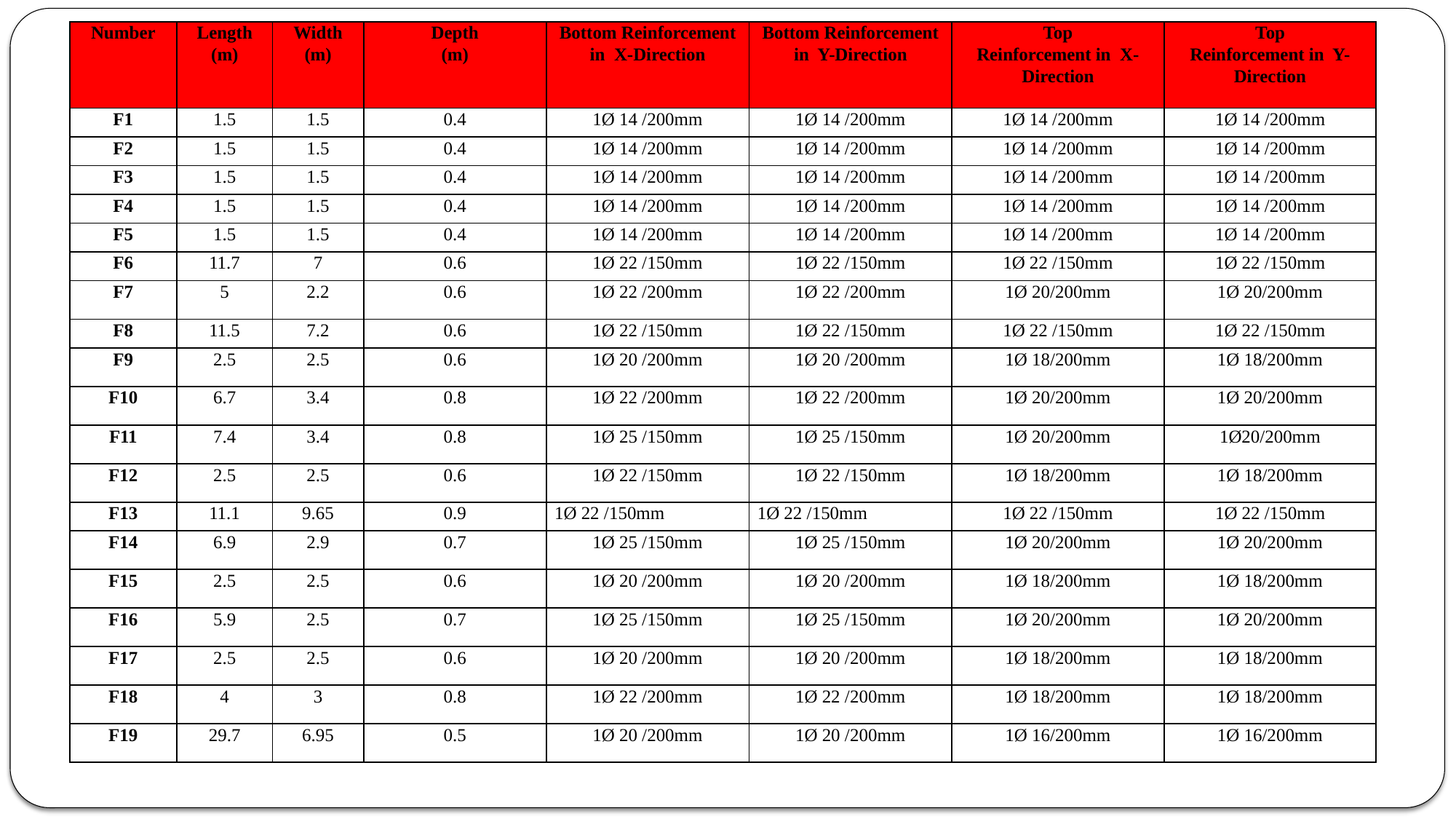

| Number | Length (m) | Width (m) | Depth (m) | Bottom Reinforcement in X-Direction | Bottom Reinforcement in Y-Direction | Top Reinforcement in X-Direction | Top Reinforcement in Y-Direction |
| --- | --- | --- | --- | --- | --- | --- | --- |
| F1 | 1.5 | 1.5 | 0.4 | 1Ø 14 /200mm | 1Ø 14 /200mm | 1Ø 14 /200mm | 1Ø 14 /200mm |
| F2 | 1.5 | 1.5 | 0.4 | 1Ø 14 /200mm | 1Ø 14 /200mm | 1Ø 14 /200mm | 1Ø 14 /200mm |
| F3 | 1.5 | 1.5 | 0.4 | 1Ø 14 /200mm | 1Ø 14 /200mm | 1Ø 14 /200mm | 1Ø 14 /200mm |
| F4 | 1.5 | 1.5 | 0.4 | 1Ø 14 /200mm | 1Ø 14 /200mm | 1Ø 14 /200mm | 1Ø 14 /200mm |
| F5 | 1.5 | 1.5 | 0.4 | 1Ø 14 /200mm | 1Ø 14 /200mm | 1Ø 14 /200mm | 1Ø 14 /200mm |
| F6 | 11.7 | 7 | 0.6 | 1Ø 22 /150mm | 1Ø 22 /150mm | 1Ø 22 /150mm | 1Ø 22 /150mm |
| F7 | 5 | 2.2 | 0.6 | 1Ø 22 /200mm | 1Ø 22 /200mm | 1Ø 20/200mm | 1Ø 20/200mm |
| F8 | 11.5 | 7.2 | 0.6 | 1Ø 22 /150mm | 1Ø 22 /150mm | 1Ø 22 /150mm | 1Ø 22 /150mm |
| F9 | 2.5 | 2.5 | 0.6 | 1Ø 20 /200mm | 1Ø 20 /200mm | 1Ø 18/200mm | 1Ø 18/200mm |
| F10 | 6.7 | 3.4 | 0.8 | 1Ø 22 /200mm | 1Ø 22 /200mm | 1Ø 20/200mm | 1Ø 20/200mm |
| F11 | 7.4 | 3.4 | 0.8 | 1Ø 25 /150mm | 1Ø 25 /150mm | 1Ø 20/200mm | 1Ø20/200mm |
| F12 | 2.5 | 2.5 | 0.6 | 1Ø 22 /150mm | 1Ø 22 /150mm | 1Ø 18/200mm | 1Ø 18/200mm |
| F13 | 11.1 | 9.65 | 0.9 | 1Ø 22 /150mm | 1Ø 22 /150mm | 1Ø 22 /150mm | 1Ø 22 /150mm |
| F14 | 6.9 | 2.9 | 0.7 | 1Ø 25 /150mm | 1Ø 25 /150mm | 1Ø 20/200mm | 1Ø 20/200mm |
| F15 | 2.5 | 2.5 | 0.6 | 1Ø 20 /200mm | 1Ø 20 /200mm | 1Ø 18/200mm | 1Ø 18/200mm |
| F16 | 5.9 | 2.5 | 0.7 | 1Ø 25 /150mm | 1Ø 25 /150mm | 1Ø 20/200mm | 1Ø 20/200mm |
| F17 | 2.5 | 2.5 | 0.6 | 1Ø 20 /200mm | 1Ø 20 /200mm | 1Ø 18/200mm | 1Ø 18/200mm |
| F18 | 4 | 3 | 0.8 | 1Ø 22 /200mm | 1Ø 22 /200mm | 1Ø 18/200mm | 1Ø 18/200mm |
| F19 | 29.7 | 6.95 | 0.5 | 1Ø 20 /200mm | 1Ø 20 /200mm | 1Ø 16/200mm | 1Ø 16/200mm |